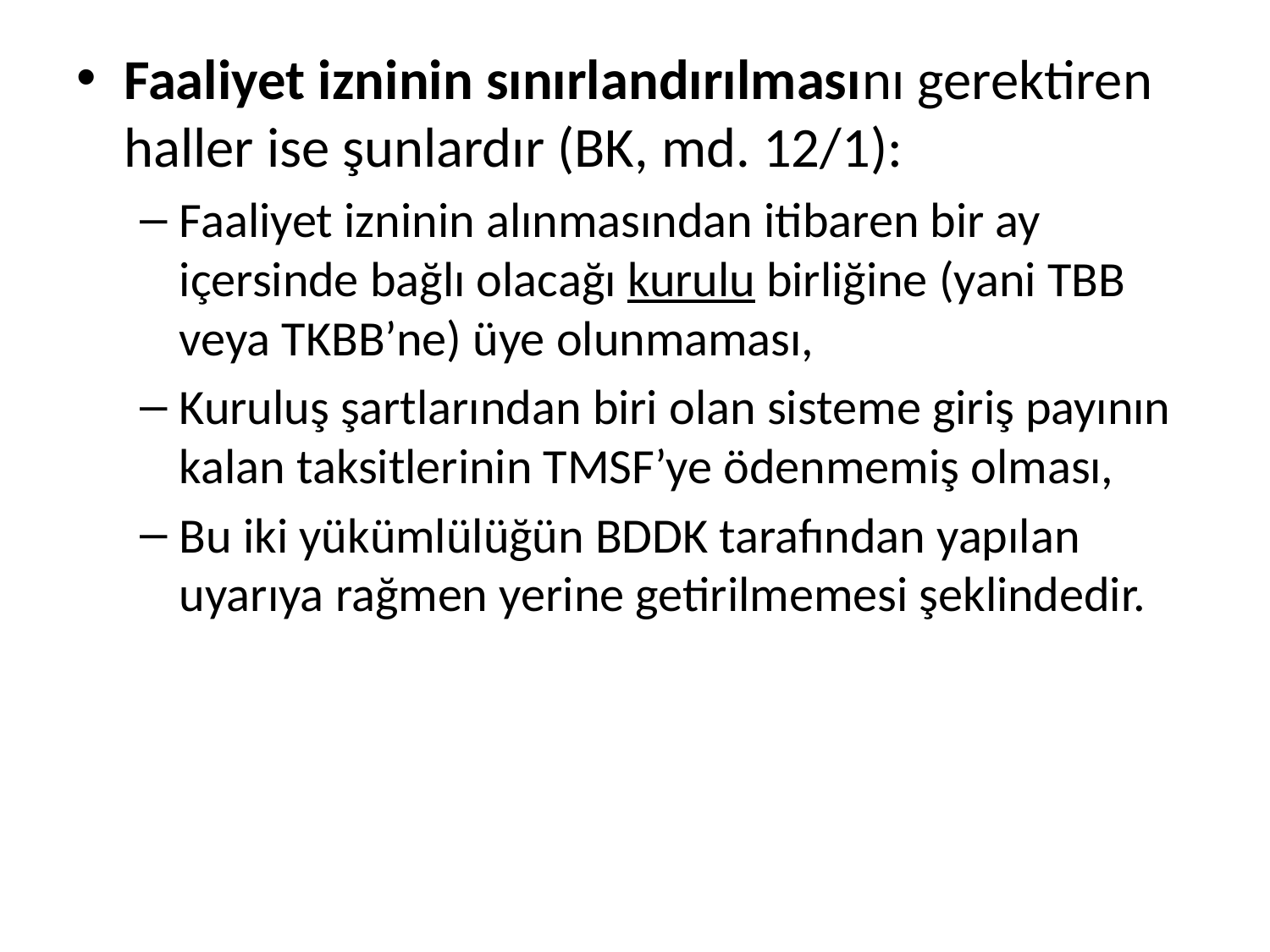

Faaliyet izninin sınırlandırılmasını gerektiren haller ise şunlardır (BK, md. 12/1):
Faaliyet izninin alınmasından itibaren bir ay içersinde bağlı olacağı kurulu birliğine (yani TBB veya TKBB’ne) üye olunmaması,
Kuruluş şartlarından biri olan sisteme giriş payının kalan taksitlerinin TMSF’ye ödenmemiş olması,
Bu iki yükümlülüğün BDDK tarafından yapılan uyarıya rağmen yerine getirilmemesi şeklindedir.